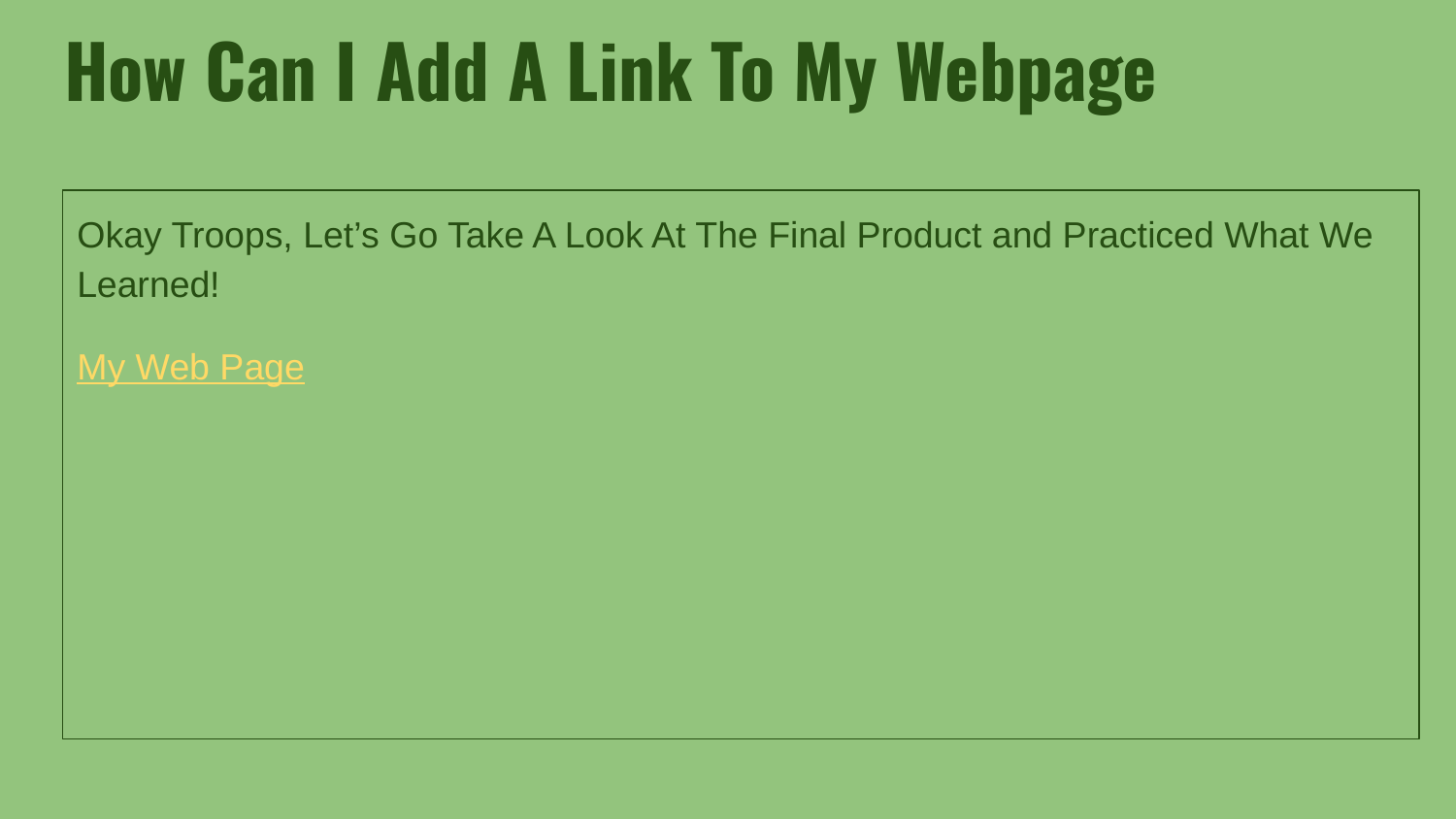

# How Can I Add A Link To My Webpage
Okay Troops, Let’s Go Take A Look At The Final Product and Practiced What We Learned!
My Web Page